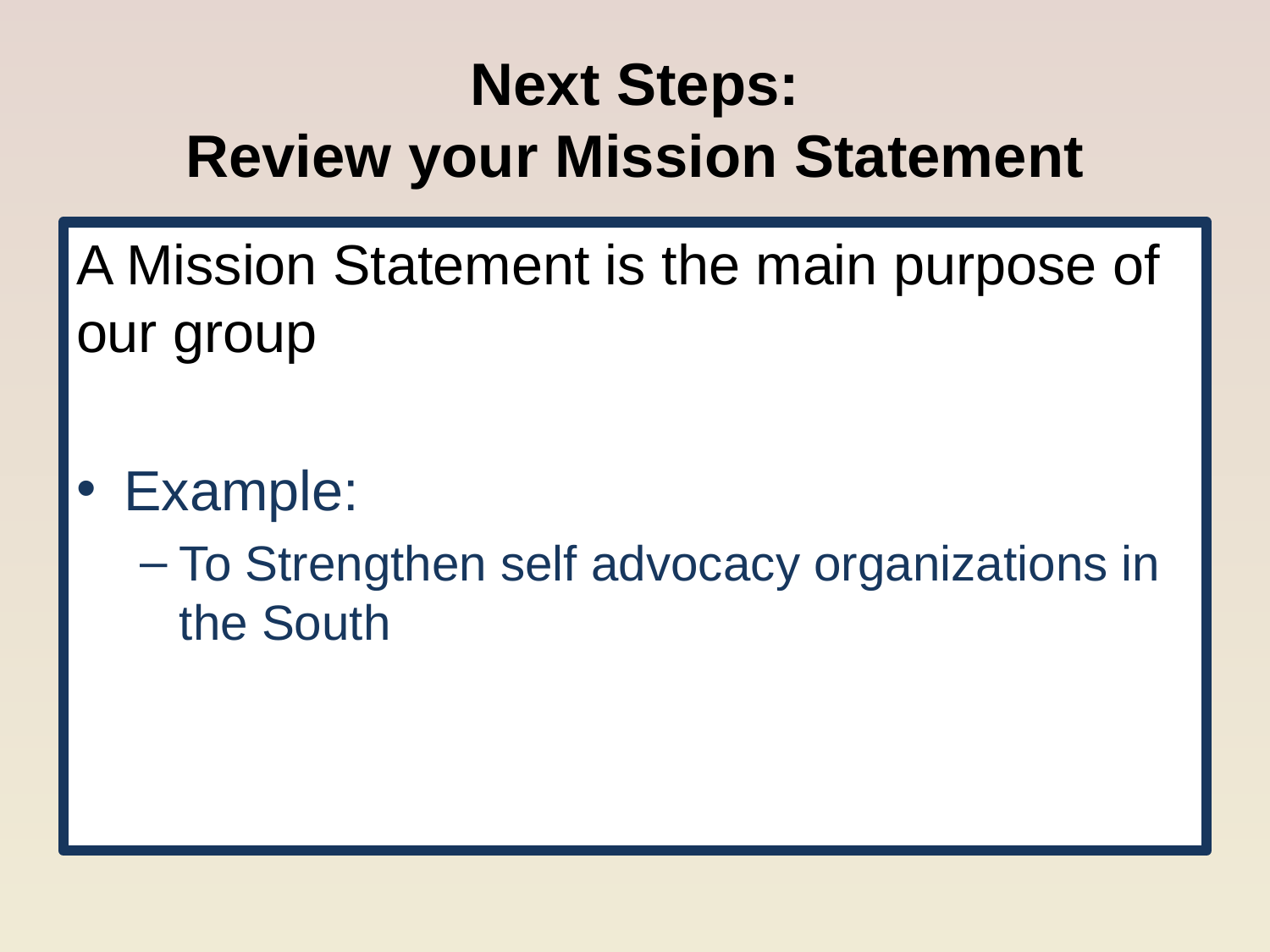

# Next Steps: Review your Mission Statement
A Mission Statement is the main purpose of our group

Example:
To Strengthen self advocacy organizations in the South